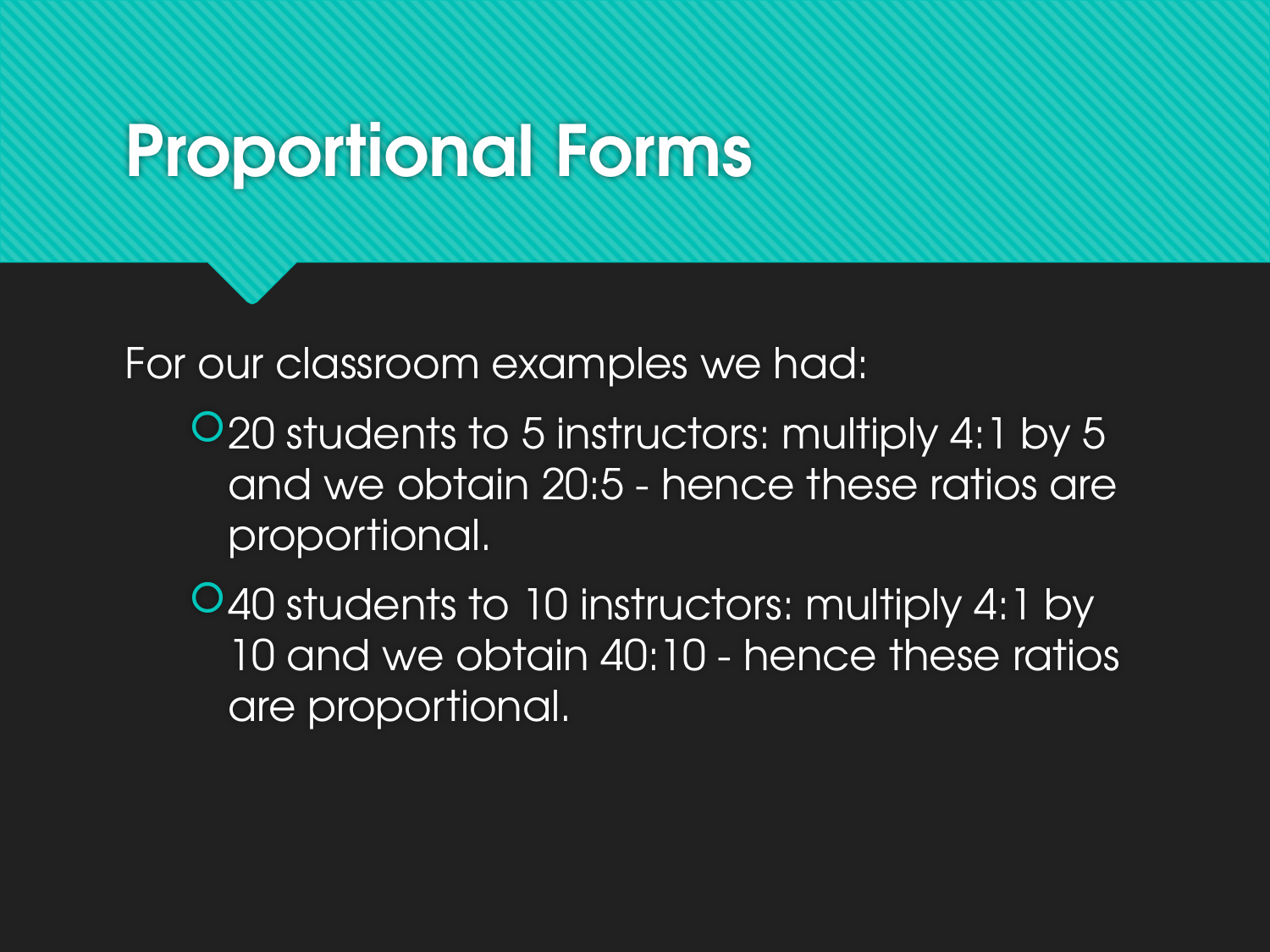

# Proportional Forms
For our classroom examples we had:
20 students to 5 instructors: multiply 4:1 by 5 and we obtain 20:5 - hence these ratios are proportional.
40 students to 10 instructors: multiply 4:1 by 10 and we obtain 40:10 - hence these ratios are proportional.